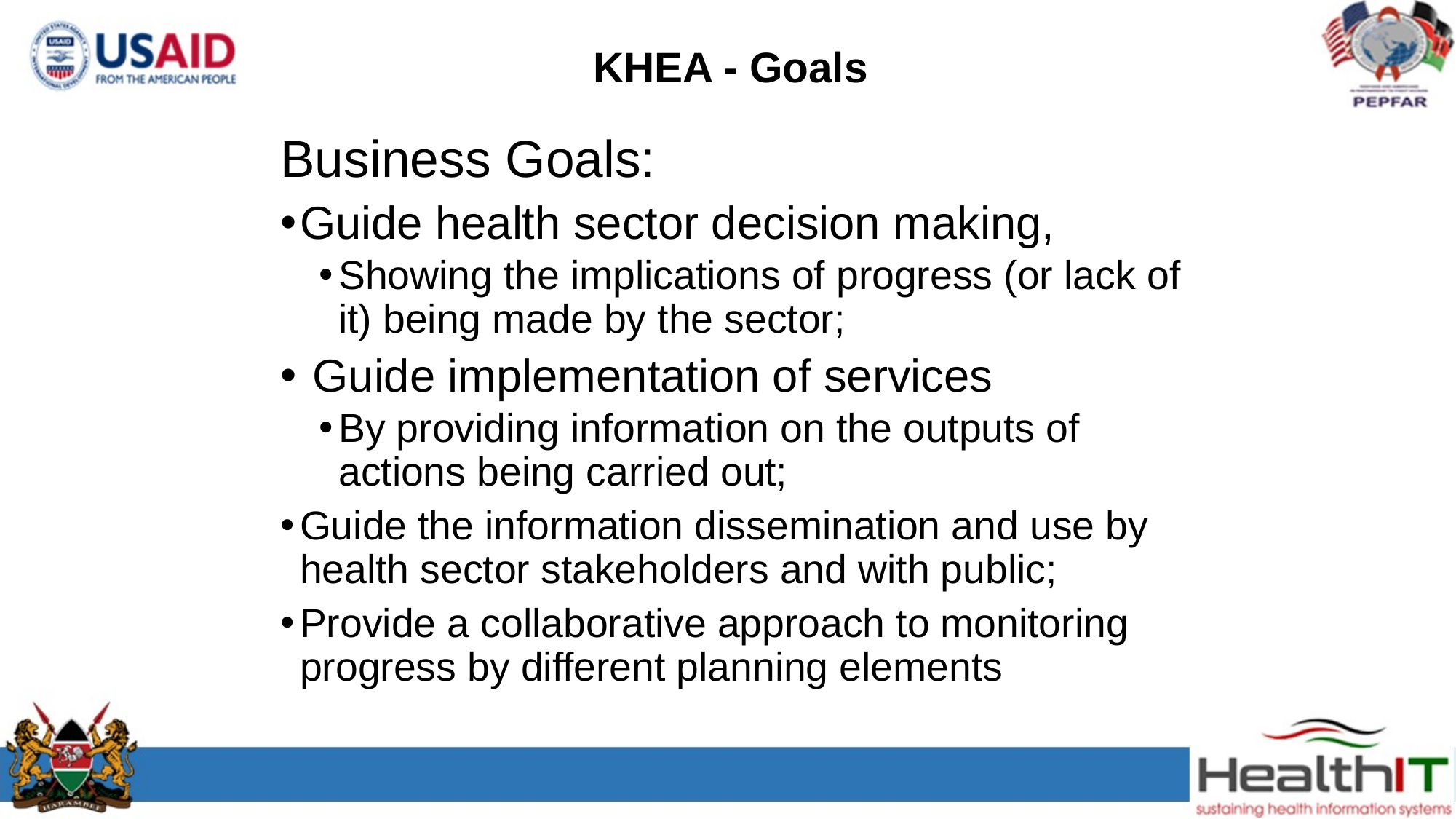

# KHEA - Goals
Business Goals:
Guide health sector decision making,
Showing the implications of progress (or lack of it) being made by the sector;
 Guide implementation of services
By providing information on the outputs of actions being carried out;
Guide the information dissemination and use by health sector stakeholders and with public;
Provide a collaborative approach to monitoring progress by different planning elements